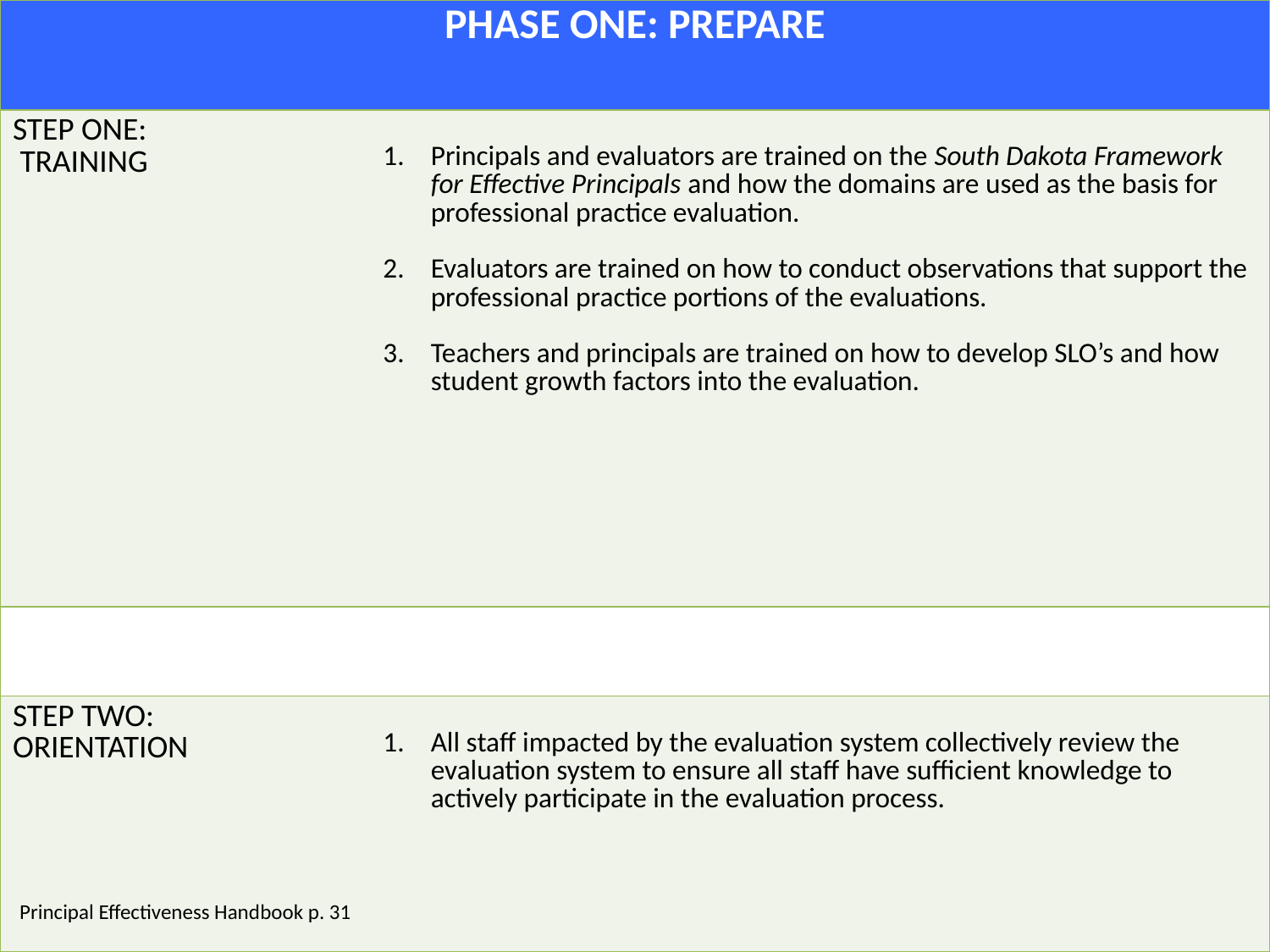

| PHASE ONE: PREPARE |  |
| --- | --- |
| STEP ONE: TRAINING | Principals and evaluators are trained on the South Dakota Framework for Effective Principals and how the domains are used as the basis for professional practice evaluation. Evaluators are trained on how to conduct observations that support the professional practice portions of the evaluations. Teachers and principals are trained on how to develop SLO’s and how student growth factors into the evaluation. |
|  |  |
| STEP TWO: ORIENTATION | All staff impacted by the evaluation system collectively review the evaluation system to ensure all staff have sufficient knowledge to actively participate in the evaluation process. |
Principal Effectiveness Handbook p. 31